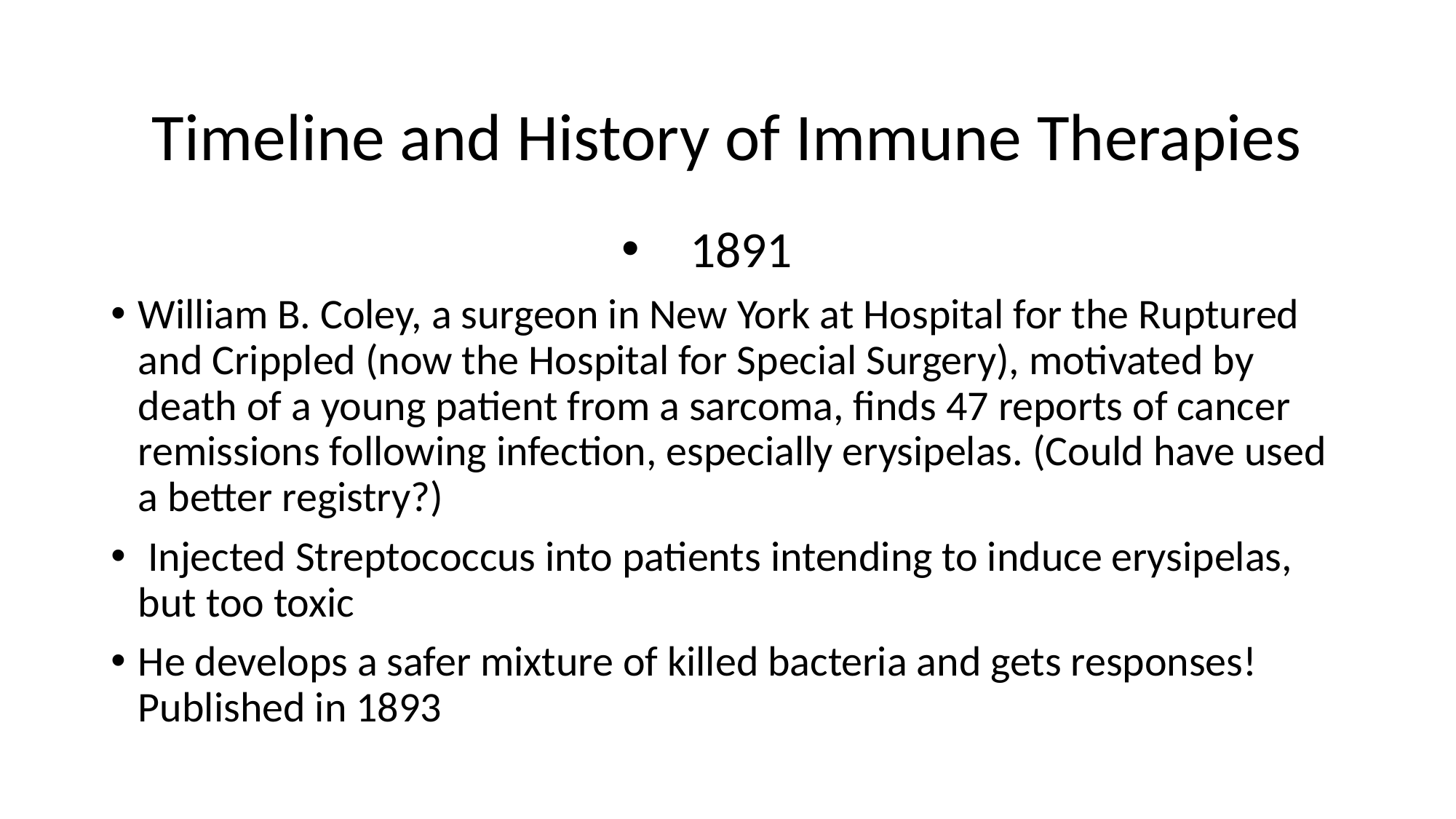

# Timeline and History of Immune Therapies
1891
William B. Coley, a surgeon in New York at Hospital for the Ruptured and Crippled (now the Hospital for Special Surgery), motivated by death of a young patient from a sarcoma, finds 47 reports of cancer remissions following infection, especially erysipelas. (Could have used a better registry?)
 Injected Streptococcus into patients intending to induce erysipelas, but too toxic
He develops a safer mixture of killed bacteria and gets responses! Published in 1893